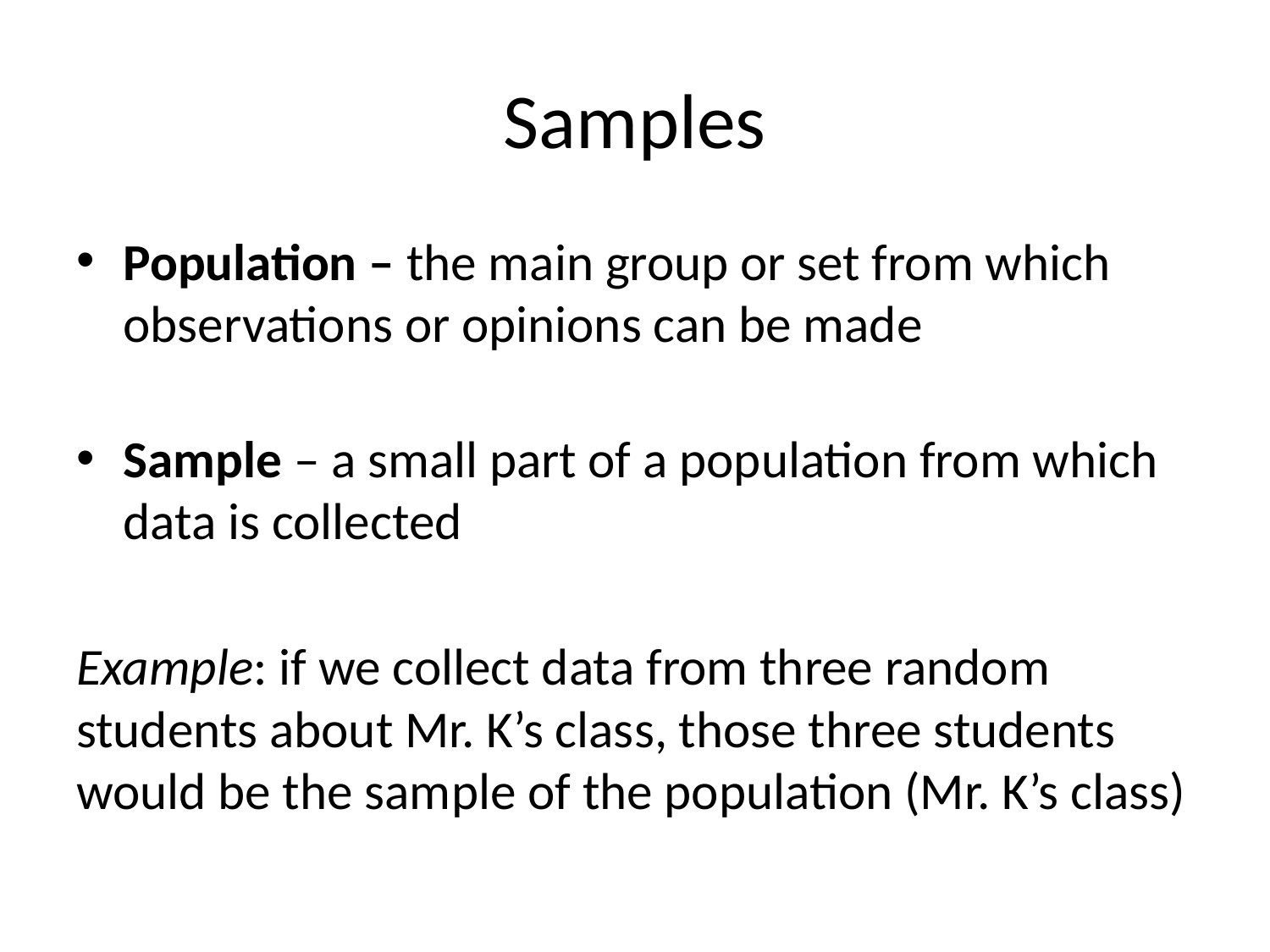

# Samples
Population – the main group or set from which observations or opinions can be made
Sample – a small part of a population from which data is collected

Example: if we collect data from three random students about Mr. K’s class, those three students would be the sample of the population (Mr. K’s class)